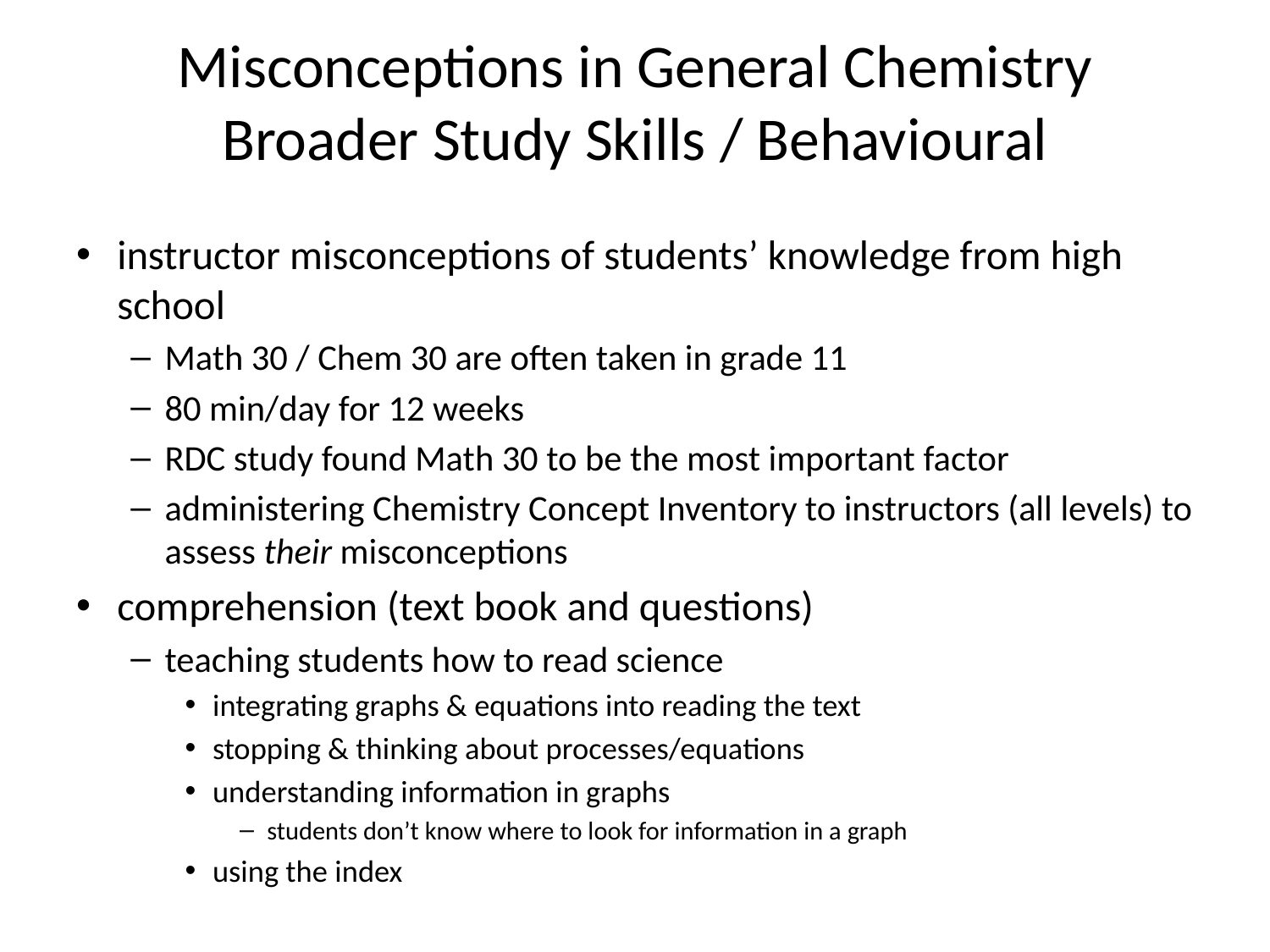

# Misconceptions in General Chemistry Broader Study Skills / Behavioural
instructor misconceptions of students’ knowledge from high school
Math 30 / Chem 30 are often taken in grade 11
80 min/day for 12 weeks
RDC study found Math 30 to be the most important factor
administering Chemistry Concept Inventory to instructors (all levels) to assess their misconceptions
comprehension (text book and questions)
teaching students how to read science
integrating graphs & equations into reading the text
stopping & thinking about processes/equations
understanding information in graphs
students don’t know where to look for information in a graph
using the index